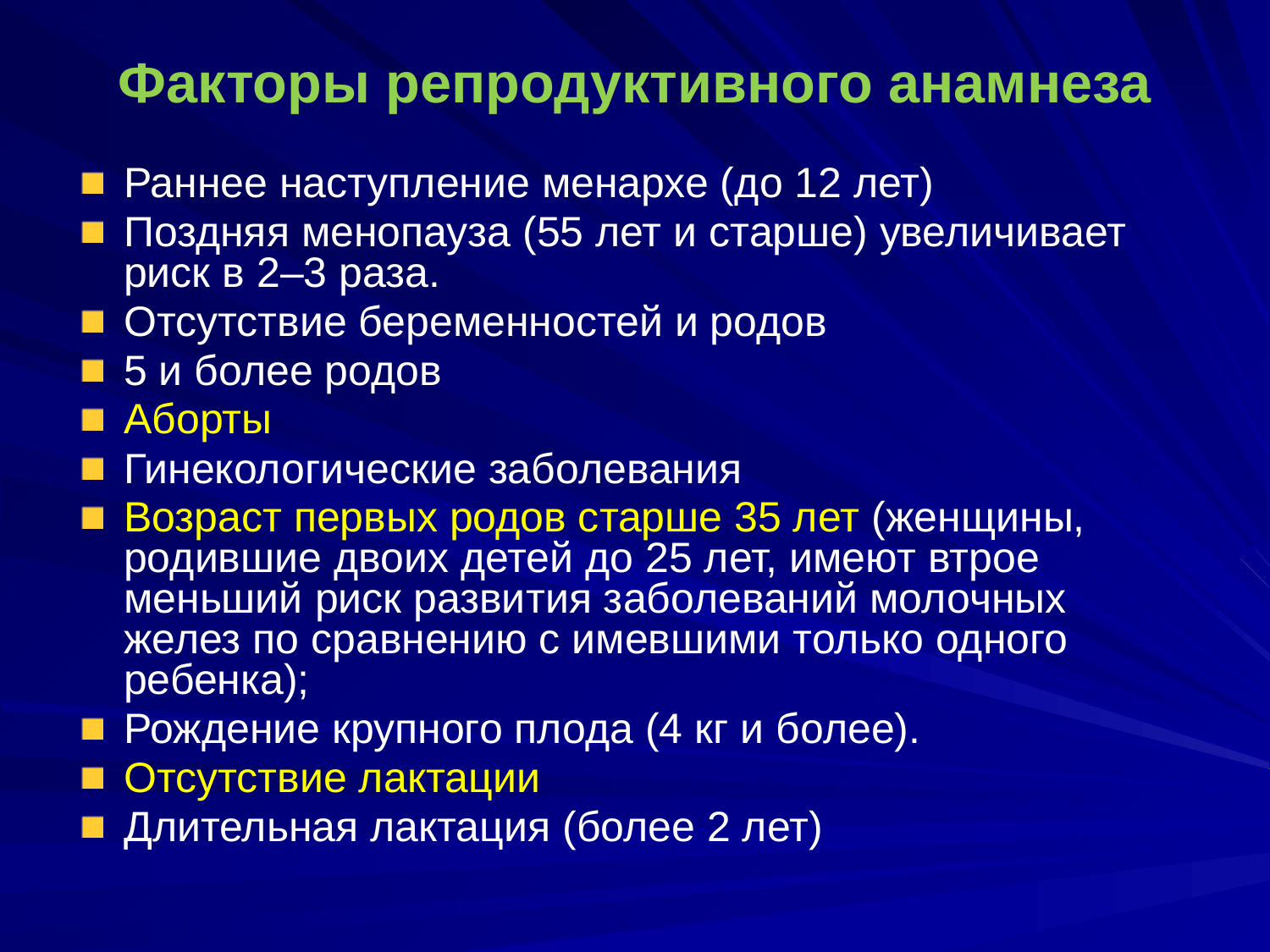

# Факторы репродуктивного анамнеза
Раннее наступление менархе (до 12 лет)
Поздняя менопауза (55 лет и старше) увеличивает риск в 2–3 раза.
Отсутствие беременностей и родов
5 и более родов
Аборты
Гинекологические заболевания
Возраст первых родов старше 35 лет (женщины, родившие двоих детей до 25 лет, имеют втрое меньший риск развития заболеваний молочных желез по сравнению с имевшими только одного ребенка);
Рождение крупного плода (4 кг и более).
Отсутствие лактации
Длительная лактация (более 2 лет)